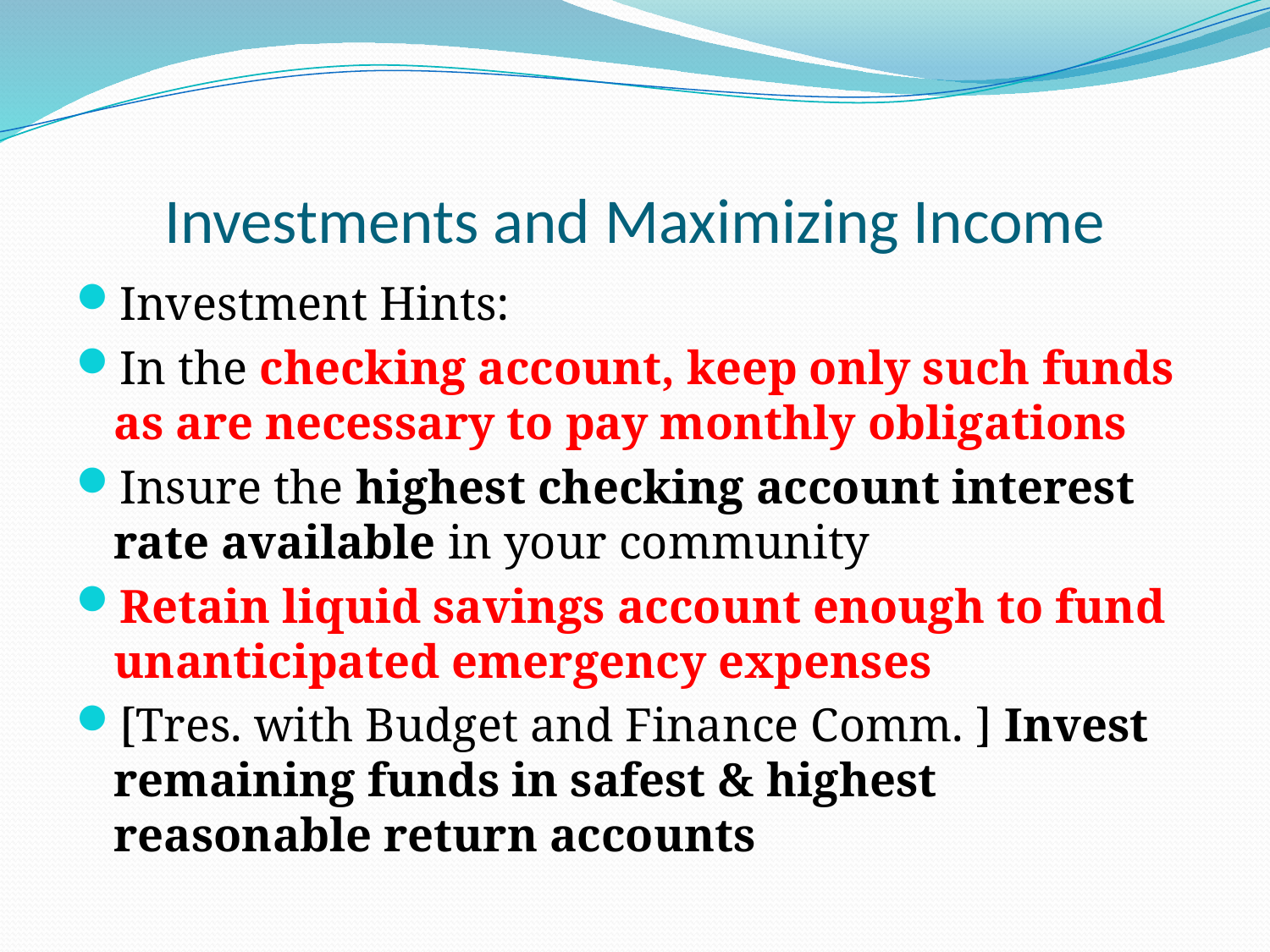

# Investments and Maximizing Income
Investment Hints:
In the checking account, keep only such funds as are necessary to pay monthly obligations
Insure the highest checking account interest rate available in your community
Retain liquid savings account enough to fund unanticipated emergency expenses
[Tres. with Budget and Finance Comm. ] Invest remaining funds in safest & highest reasonable return accounts